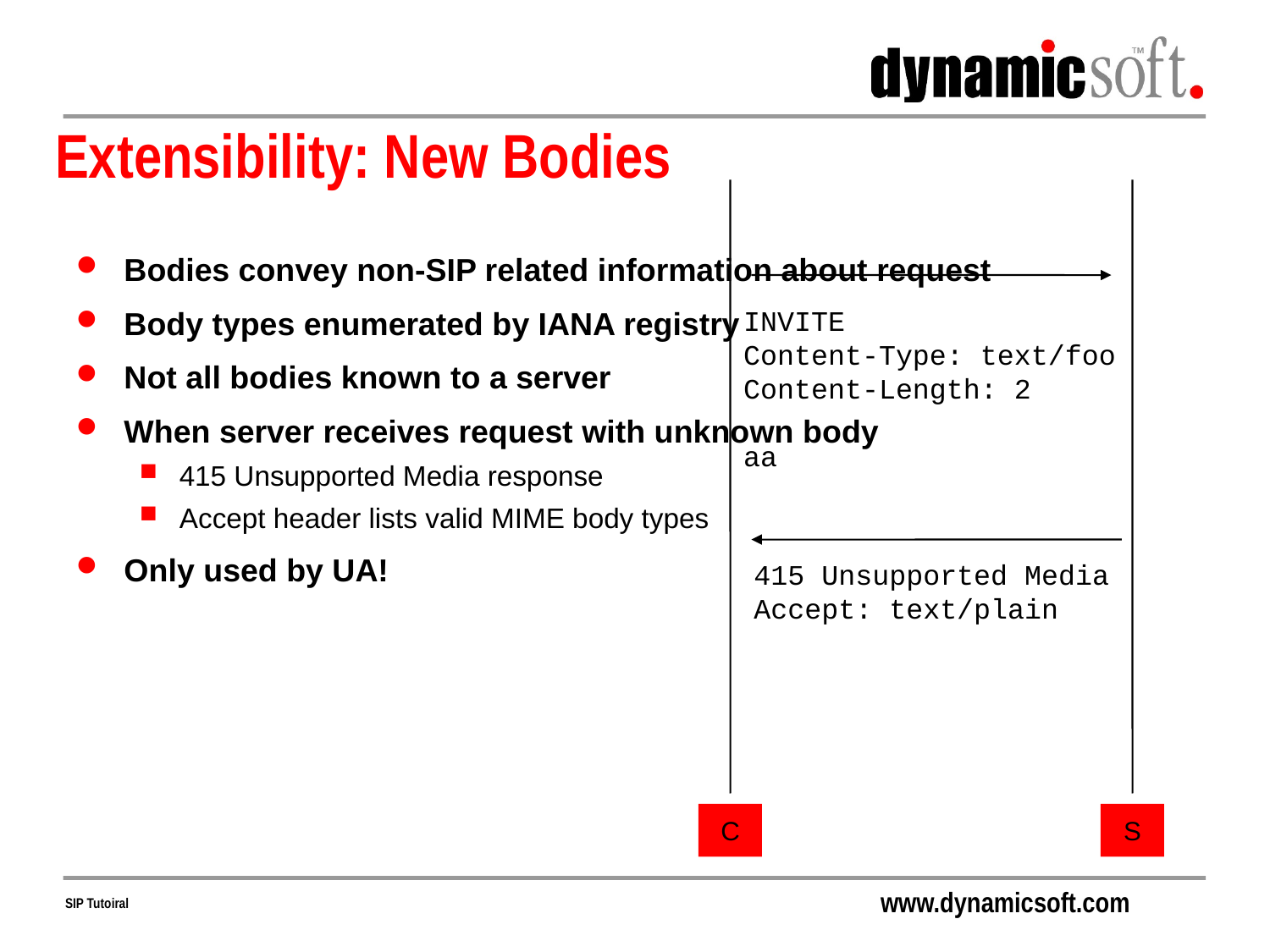

# Extensibility: New Bodies

Bodies convey non-SIP related information about request
Body types enumerated by IANA registry
Not all bodies known to a server
When server receives request with unknown body
415 Unsupported Media response
Accept header lists valid MIME body types
Only used by UA!

INVITE
Content-Type: text/foo
Content-Length: 2

aa

415 Unsupported Media
Accept: text/plain
C
S